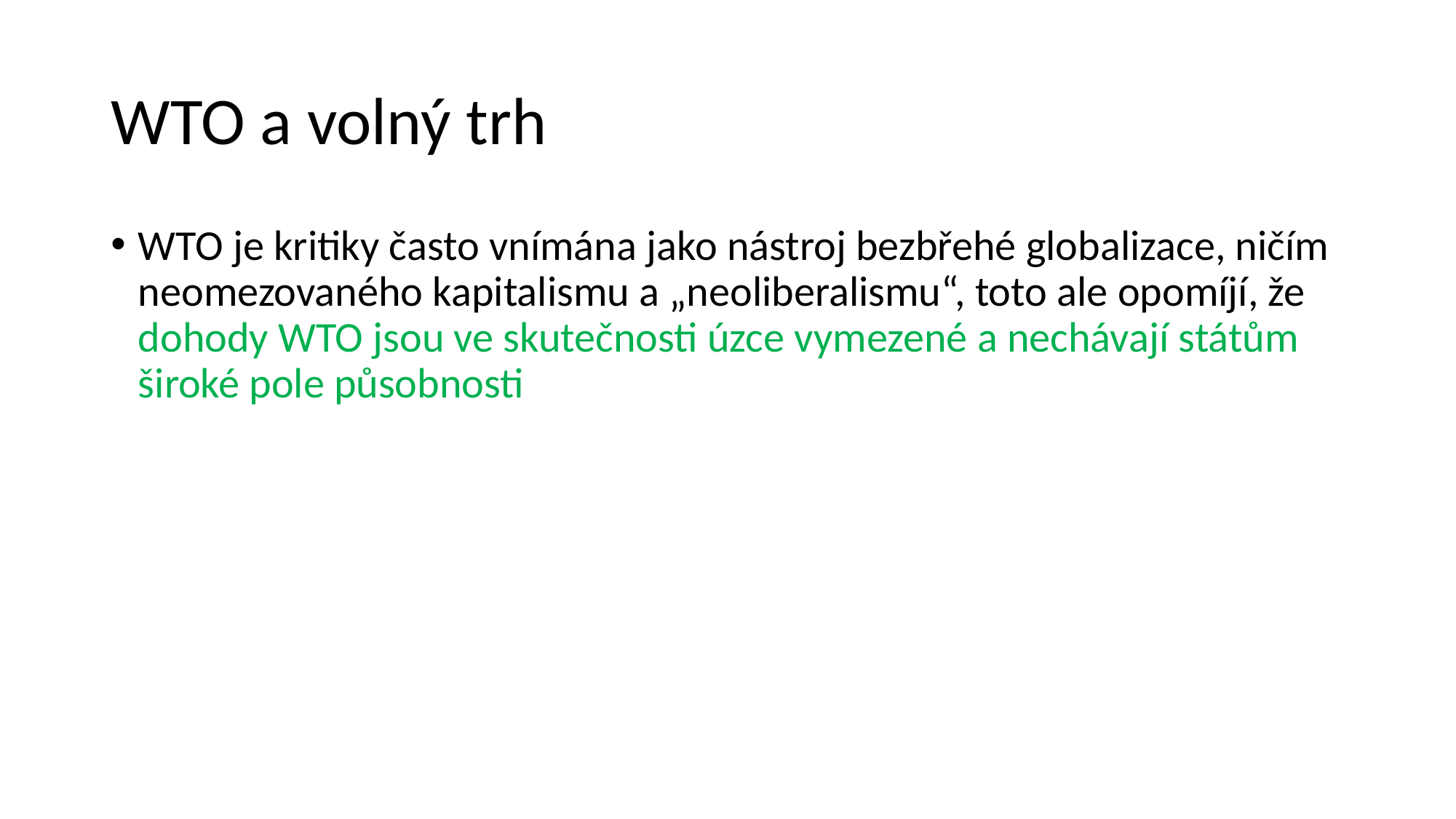

# WTO a volný trh
WTO je kritiky často vnímána jako nástroj bezbřehé globalizace, ničím neomezovaného kapitalismu a „neoliberalismu“, toto ale opomíjí, že dohody WTO jsou ve skutečnosti úzce vymezené a nechávají státům široké pole působnosti